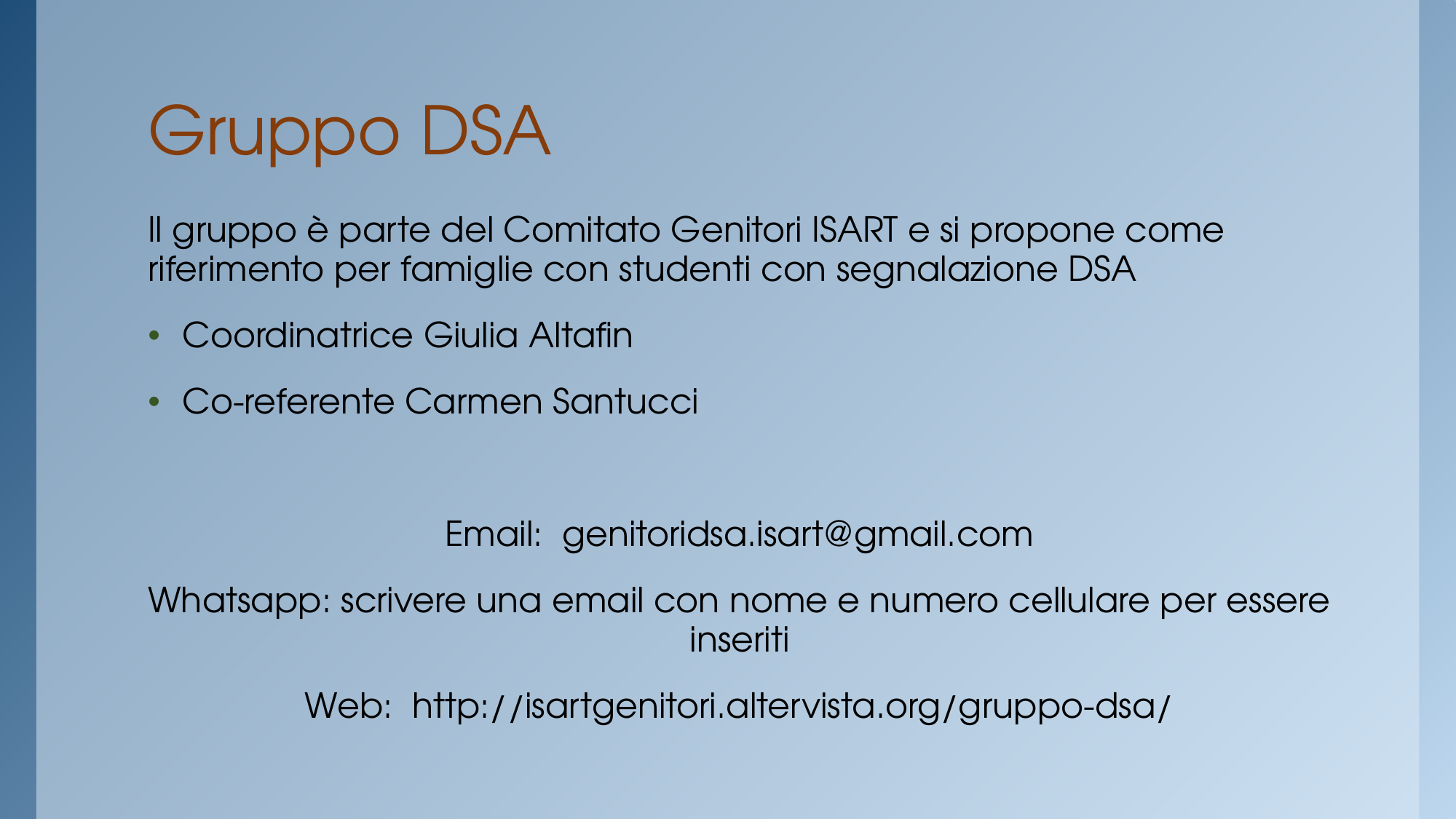

# Gruppo DSA
Il gruppo è parte del Comitato Genitori ISART e si propone come riferimento per famiglie con studenti con segnalazione DSA
Coordinatrice Giulia Altafin
Co-referente Carmen Santucci

Email:  genitoridsa.isart@gmail.com
Whatsapp: scrivere una email con nome e numero cellulare per essere inseriti
Web:  http://isartgenitori.altervista.org/gruppo-dsa/